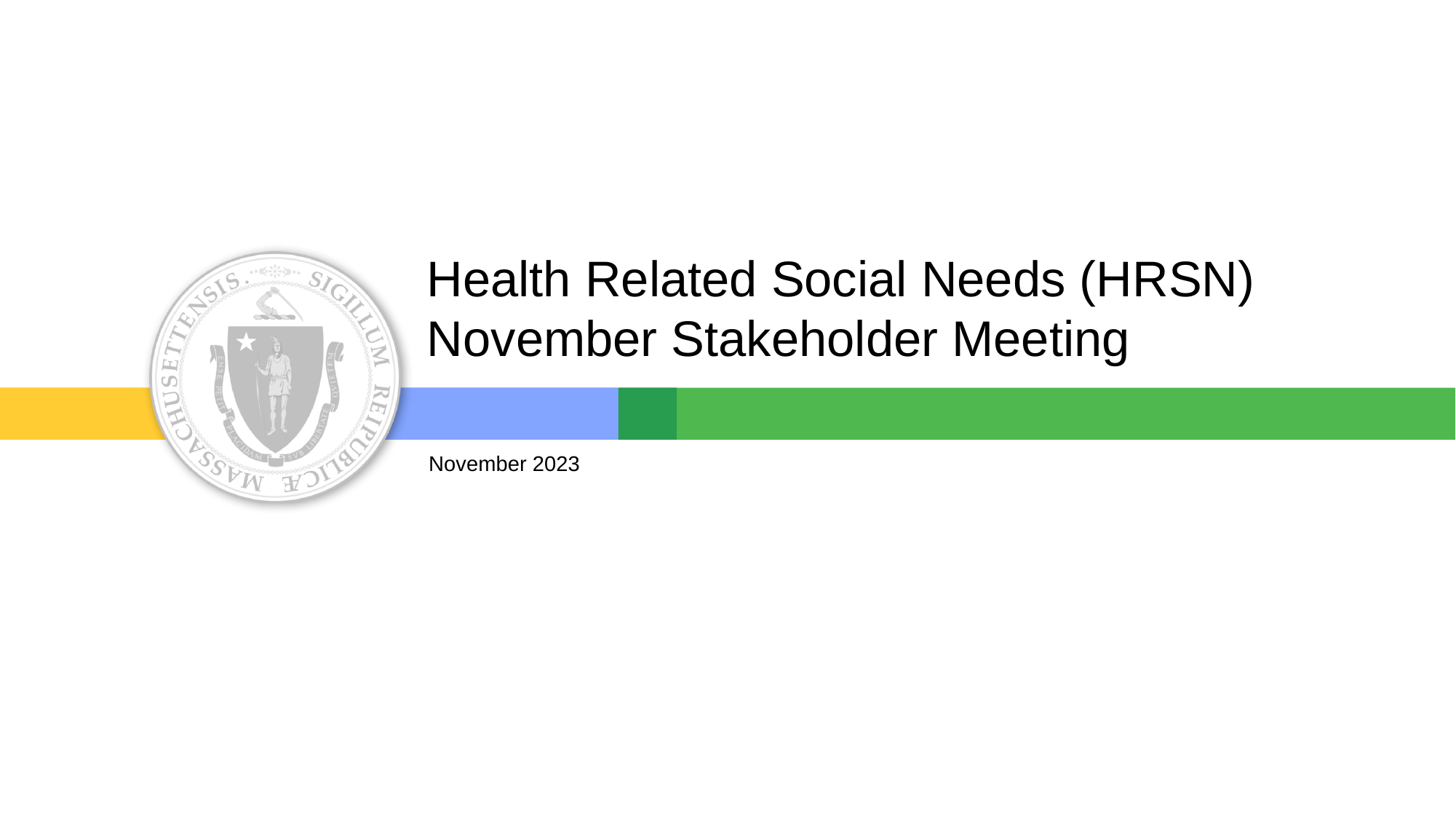

# Health Related Social Needs (HRSN) November Stakeholder Meeting
November 2023